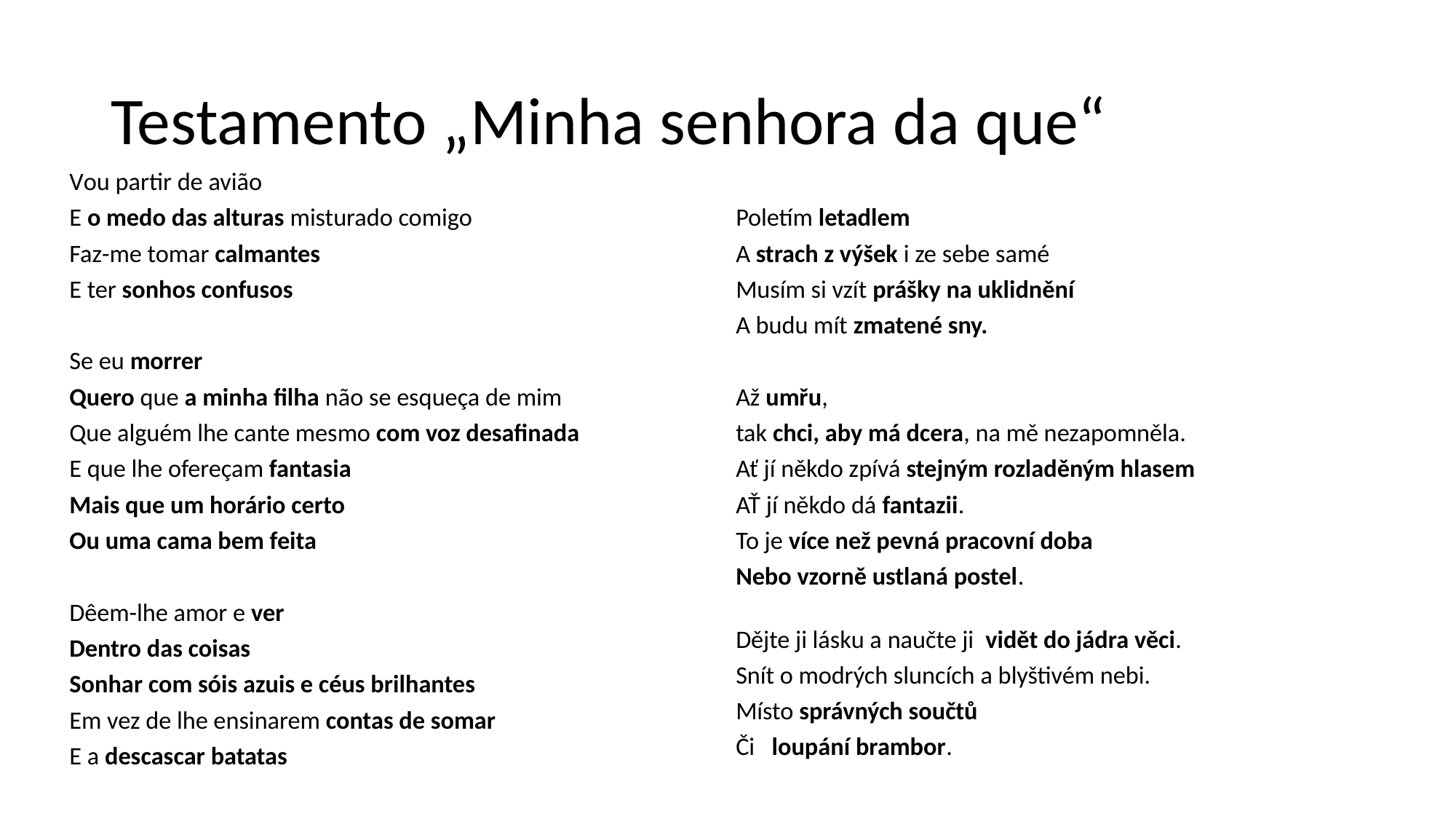

# Testamento „Minha senhora da que“
Vou partir de avião
E o medo das alturas misturado comigo
Faz-me tomar calmantes
E ter sonhos confusos

Se eu morrer
Quero que a minha filha não se esqueça de mim
Que alguém lhe cante mesmo com voz desafinada
E que lhe ofereçam fantasia
Mais que um horário certo
Ou uma cama bem feita

Dêem-lhe amor e ver
Dentro das coisas
Sonhar com sóis azuis e céus brilhantes
Em vez de lhe ensinarem contas de somar
E a descascar batatas

Poletím letadlem
A strach z výšek i ze sebe samé
Musím si vzít prášky na uklidnění
A budu mít zmatené sny.

Až umřu,
tak chci, aby má dcera, na mě nezapomněla.
Ať jí někdo zpívá stejným rozladěným hlasem
AŤ jí někdo dá fantazii.
To je více než pevná pracovní doba
Nebo vzorně ustlaná postel.
Dějte ji lásku a naučte ji  vidět do jádra věci.
Snít o modrých sluncích a blyštivém nebi.
Místo správných součtů
Či   loupání brambor.